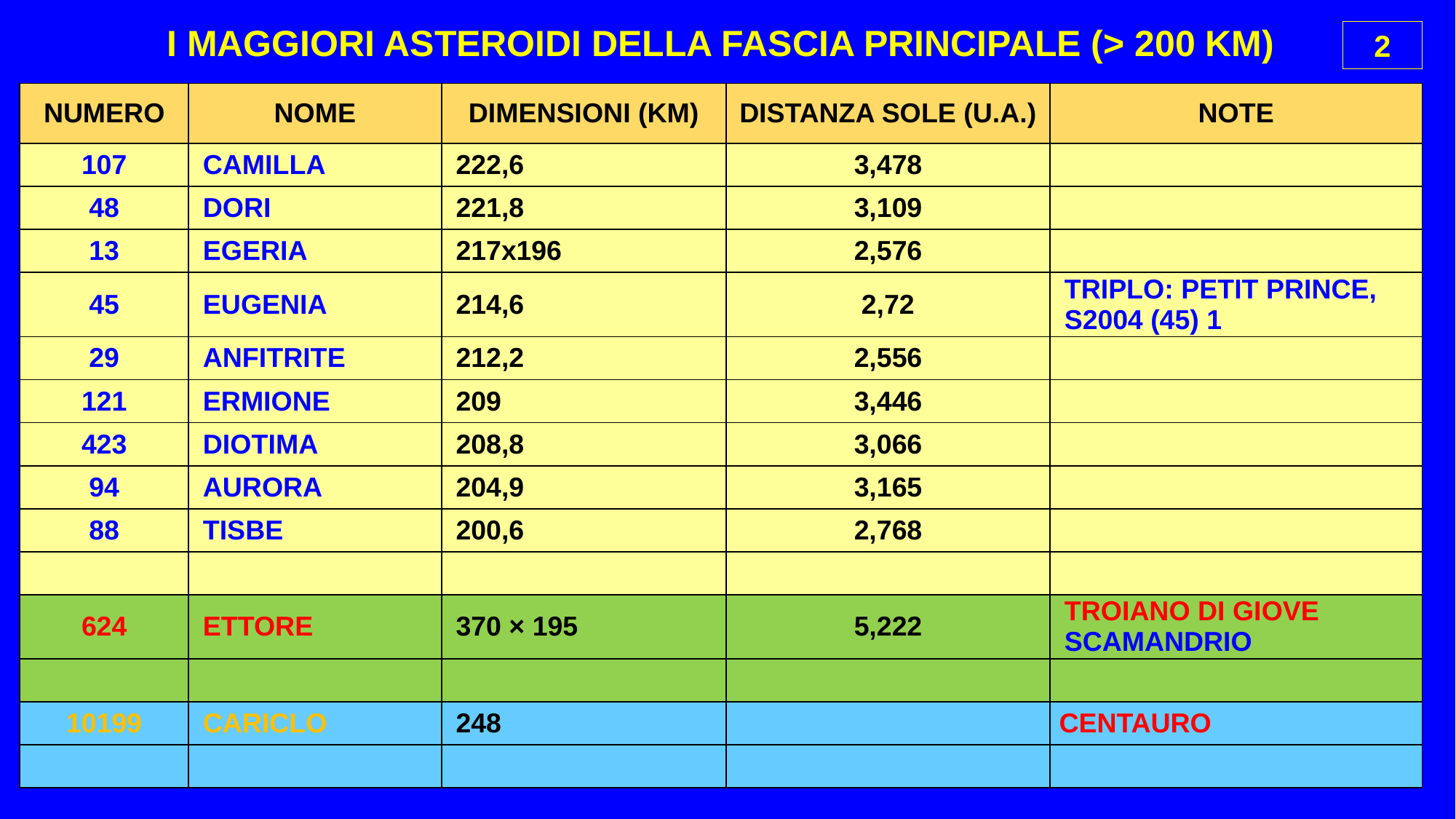

I MAGGIORI ASTEROIDI DELLA FASCIA PRINCIPALE (> 200 KM)
2
| NUMERO | NOME | DIMENSIONI (KM) | DISTANZA SOLE (U.A.) | NOTE |
| --- | --- | --- | --- | --- |
| 107 | CAMILLA | 222,6 | 3,478 |  |
| 48 | DORI | 221,8 | 3,109 |  |
| 13 | EGERIA | 217x196 | 2,576 |  |
| 45 | EUGENIA | 214,6 | 2,72 | TRIPLO: PETIT PRINCE, S2004 (45) 1 |
| 29 | ANFITRITE | 212,2 | 2,556 |  |
| 121 | ERMIONE | 209 | 3,446 |  |
| 423 | DIOTIMA | 208,8 | 3,066 |  |
| 94 | AURORA | 204,9 | 3,165 |  |
| 88 | TISBE | 200,6 | 2,768 |  |
|  |  |  |  |  |
| 624 | ETTORE | 370 × 195 | 5,222 | TROIANO DI GIOVE SCAMANDRIO |
|  |  |  |  |  |
| 10199 | CARICLO | 248 |  | CENTAURO |
|  |  |  |  |  |